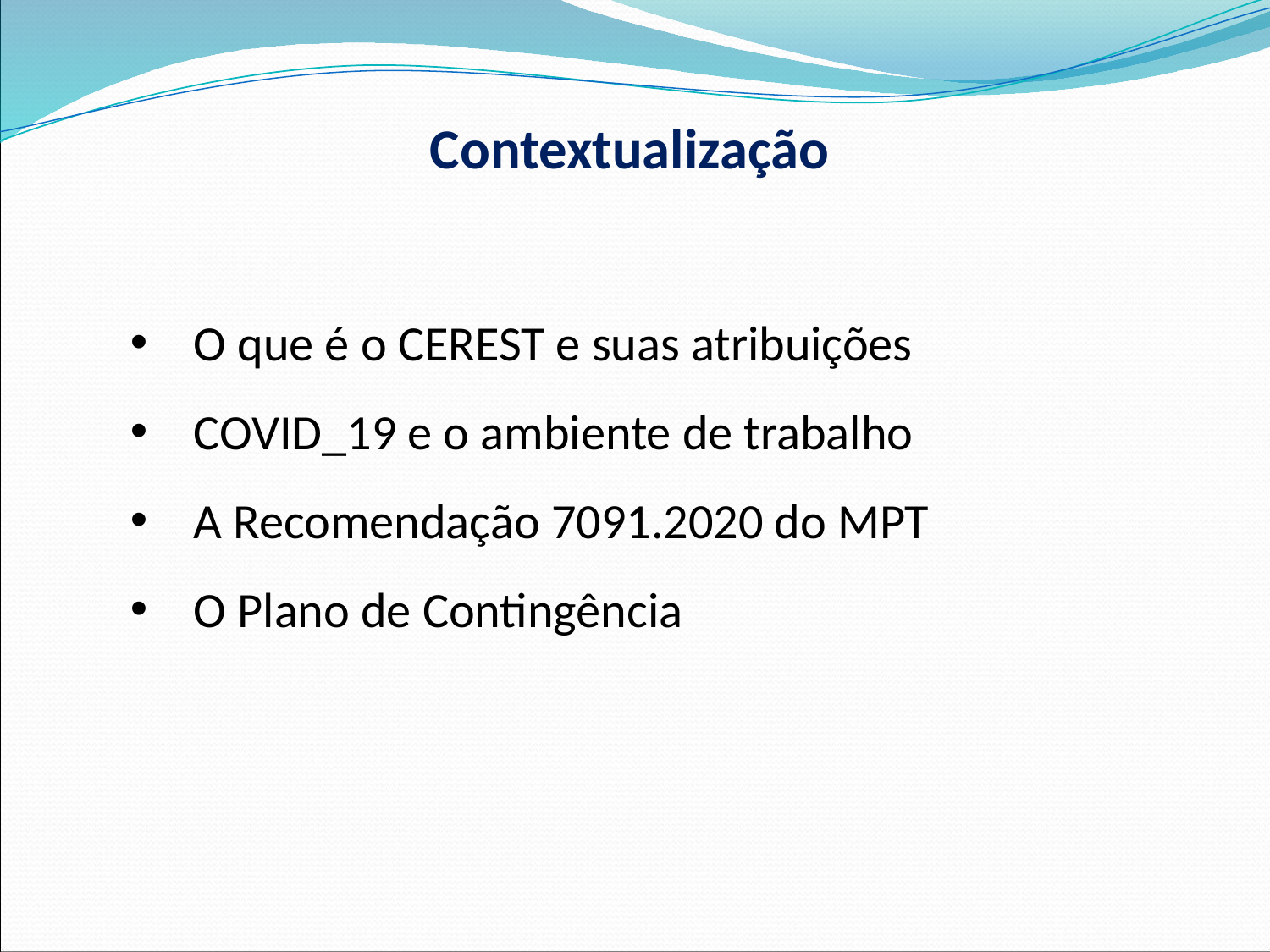

Contextualização
O que é o CEREST e suas atribuições
COVID_19 e o ambiente de trabalho
A Recomendação 7091.2020 do MPT
O Plano de Contingência